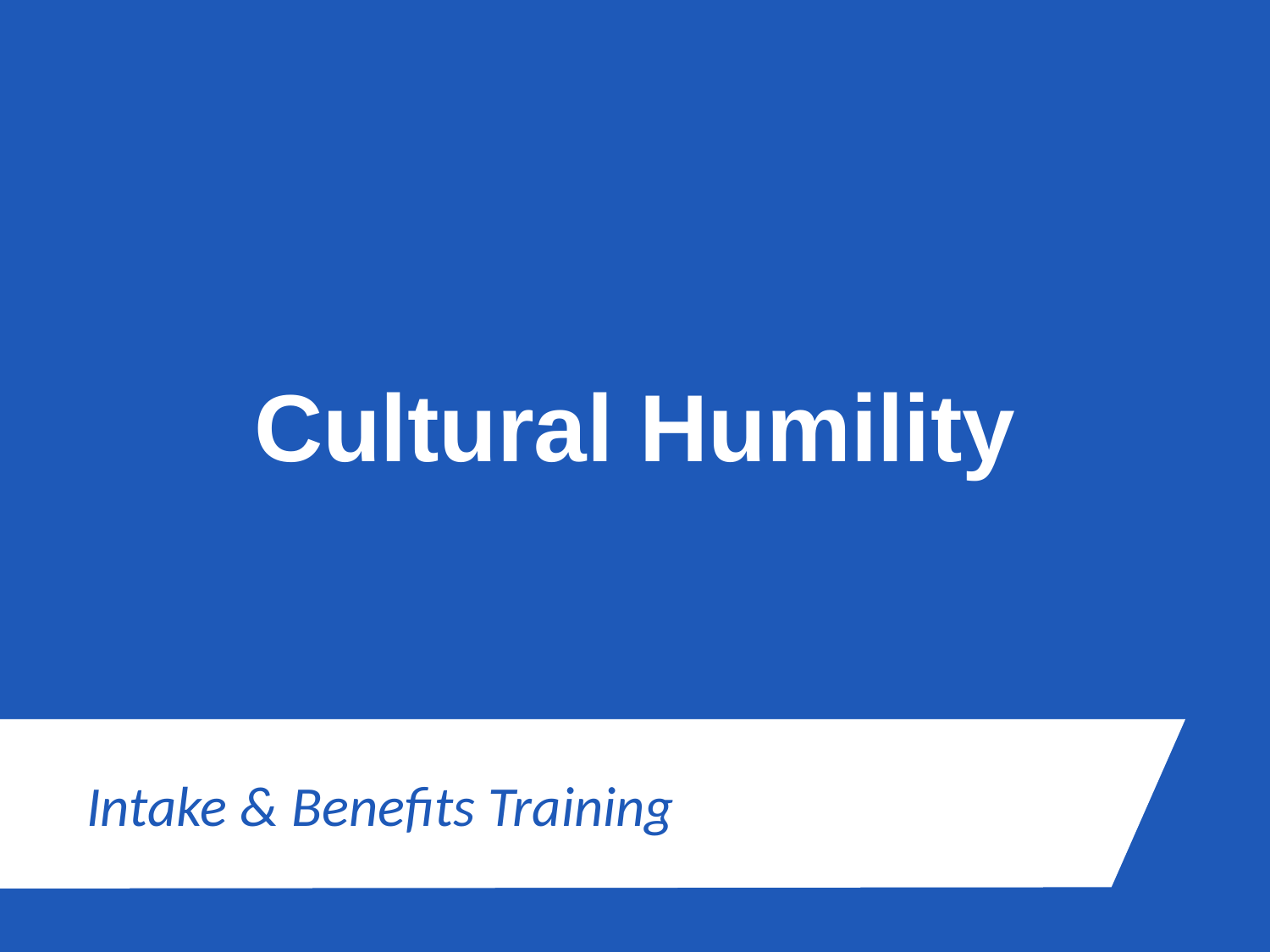

# Cultural Humility
Intake & Benefits Training